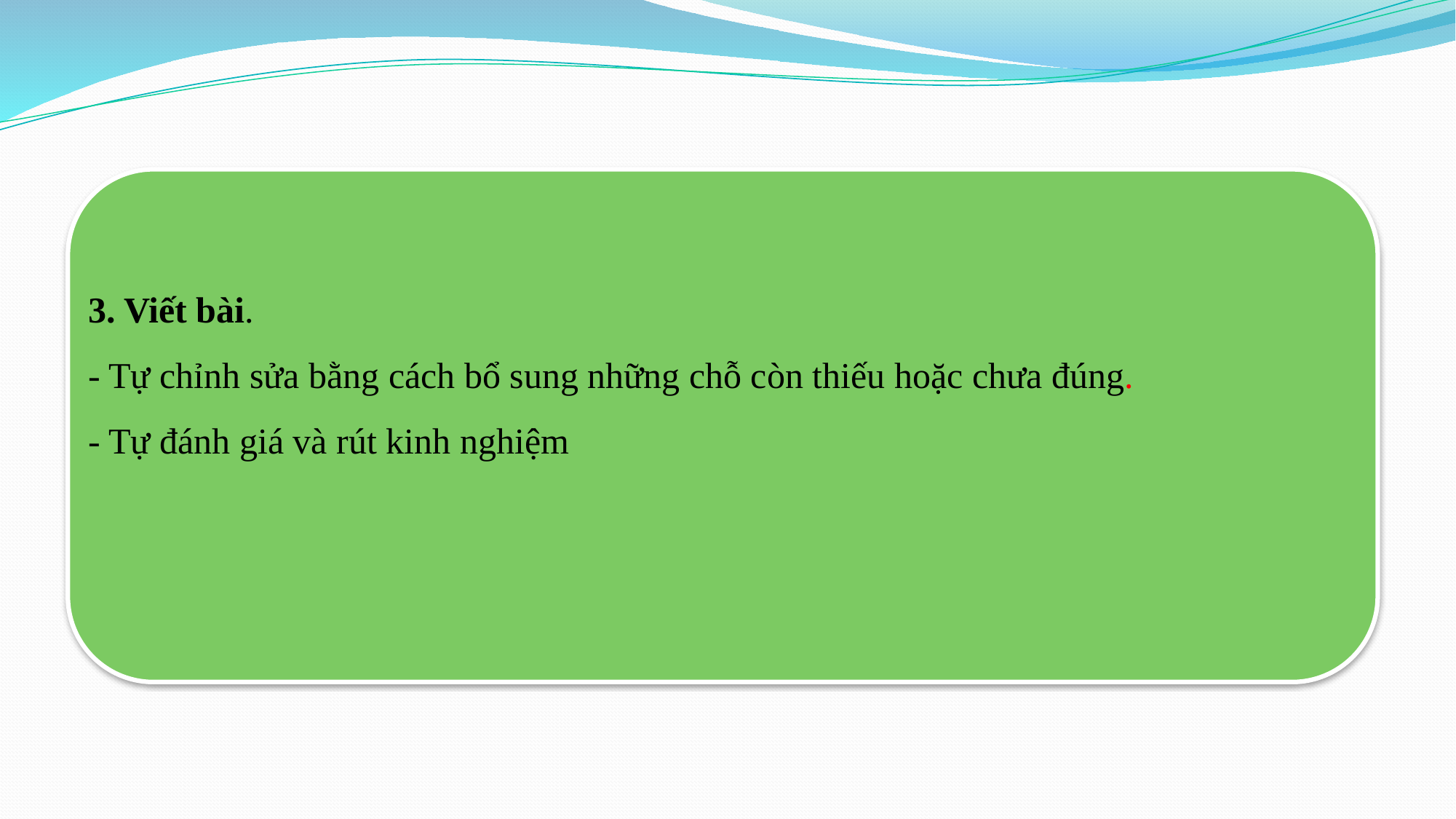

3. Viết bài.
- Tự chỉnh sửa bằng cách bổ sung những chỗ còn thiếu hoặc chưa đúng.
- Tự đánh giá và rút kinh nghiệm